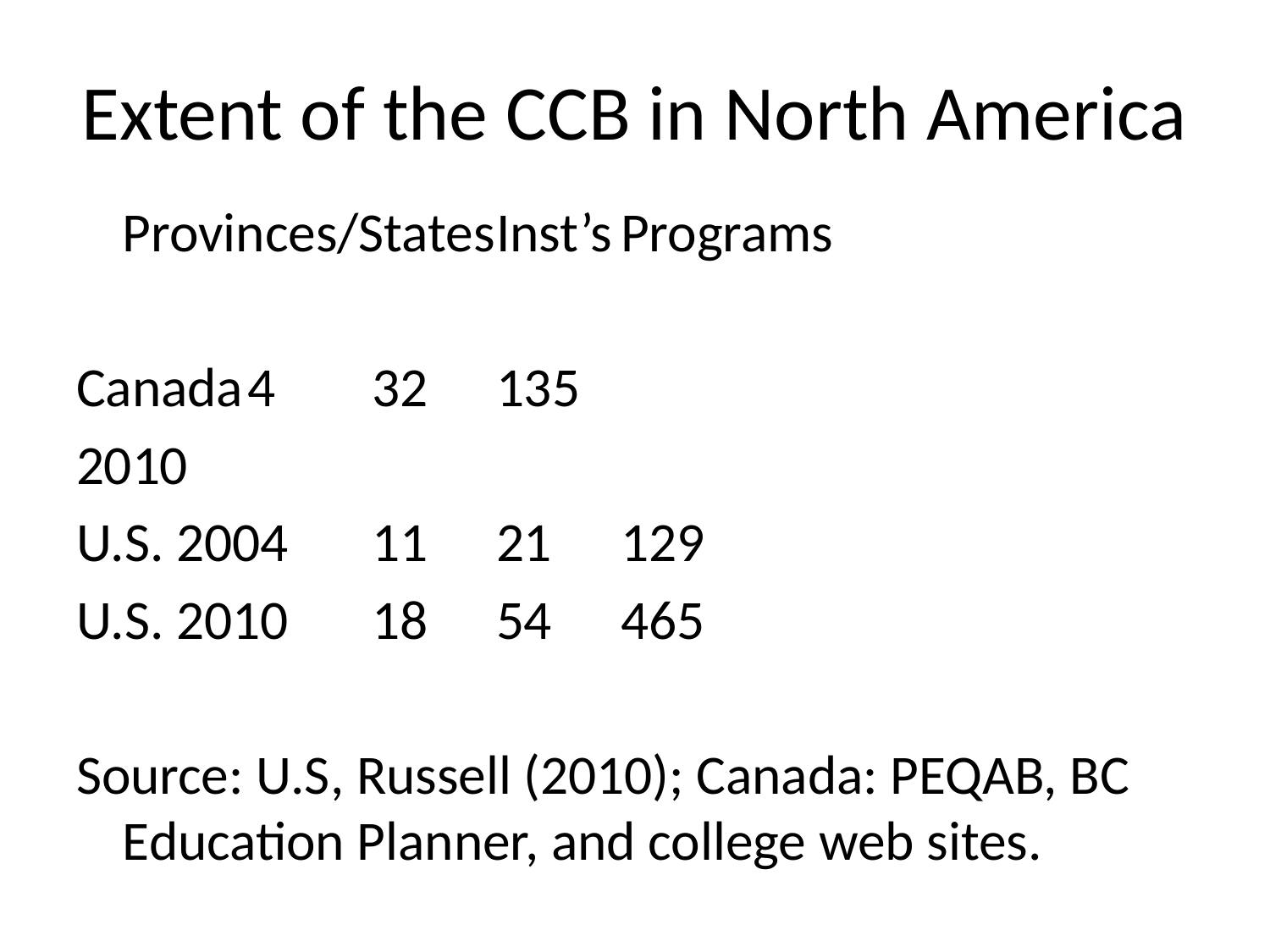

# Extent of the CCB in North America
		Provinces/States		Inst’s		Programs

Canada	4			32		135
2010
U.S. 2004	11			21		129
U.S. 2010	18			54		465

Source: U.S, Russell (2010); Canada: PEQAB, BC Education Planner, and college web sites.